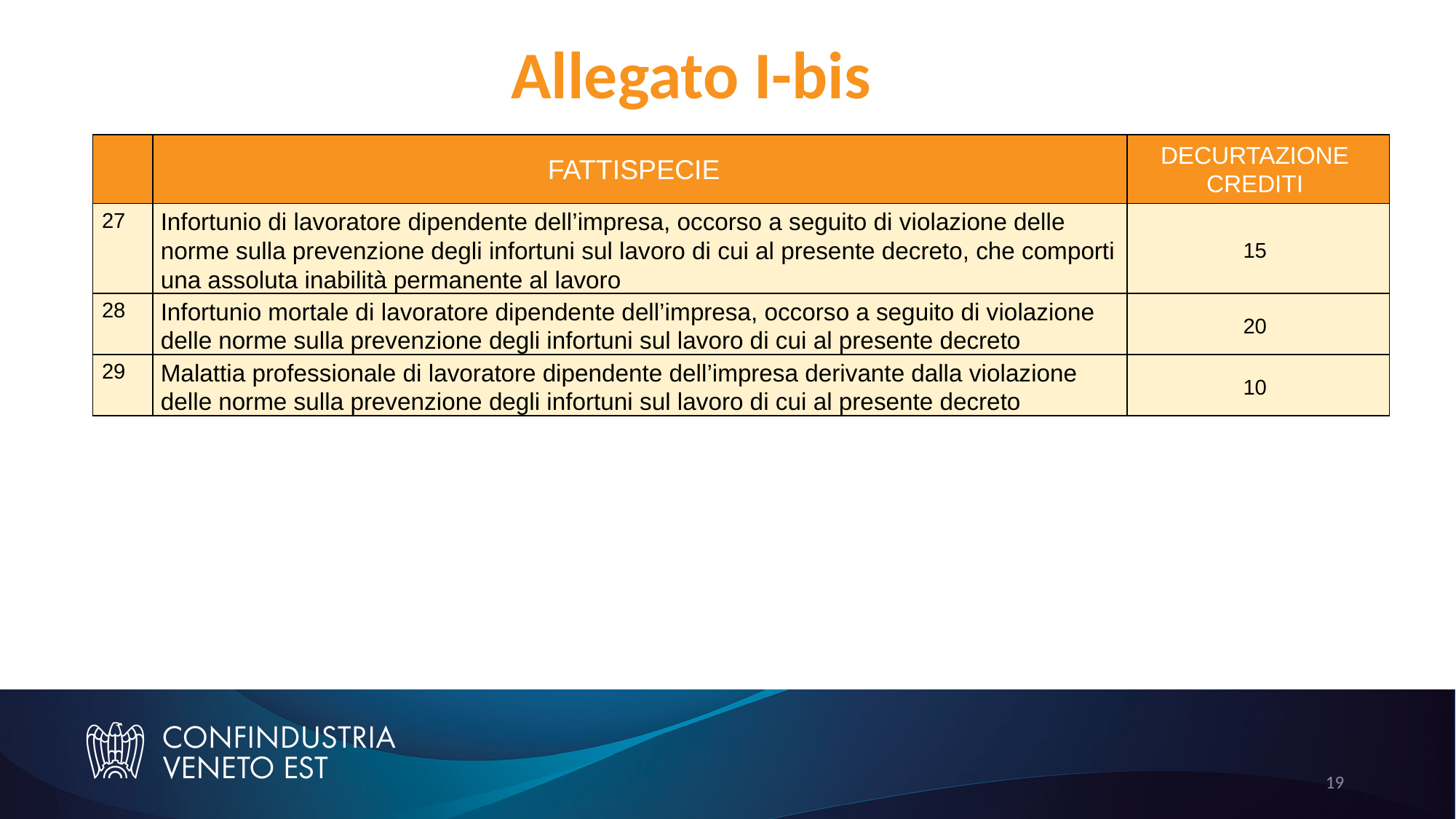

Allegato I-bis
|  | FATTISPECIE | DECURTAZIONE CREDITI |
| --- | --- | --- |
| 27 | Infortunio di lavoratore dipendente dell’impresa, occorso a seguito di violazione delle norme sulla prevenzione degli infortuni sul lavoro di cui al presente decreto, che comporti una assoluta inabilità permanente al lavoro | 15 |
| 28 | Infortunio mortale di lavoratore dipendente dell’impresa, occorso a seguito di violazione delle norme sulla prevenzione degli infortuni sul lavoro di cui al presente decreto | 20 |
| 29 | Malattia professionale di lavoratore dipendente dell’impresa derivante dalla violazione delle norme sulla prevenzione degli infortuni sul lavoro di cui al presente decreto | 10 |

19